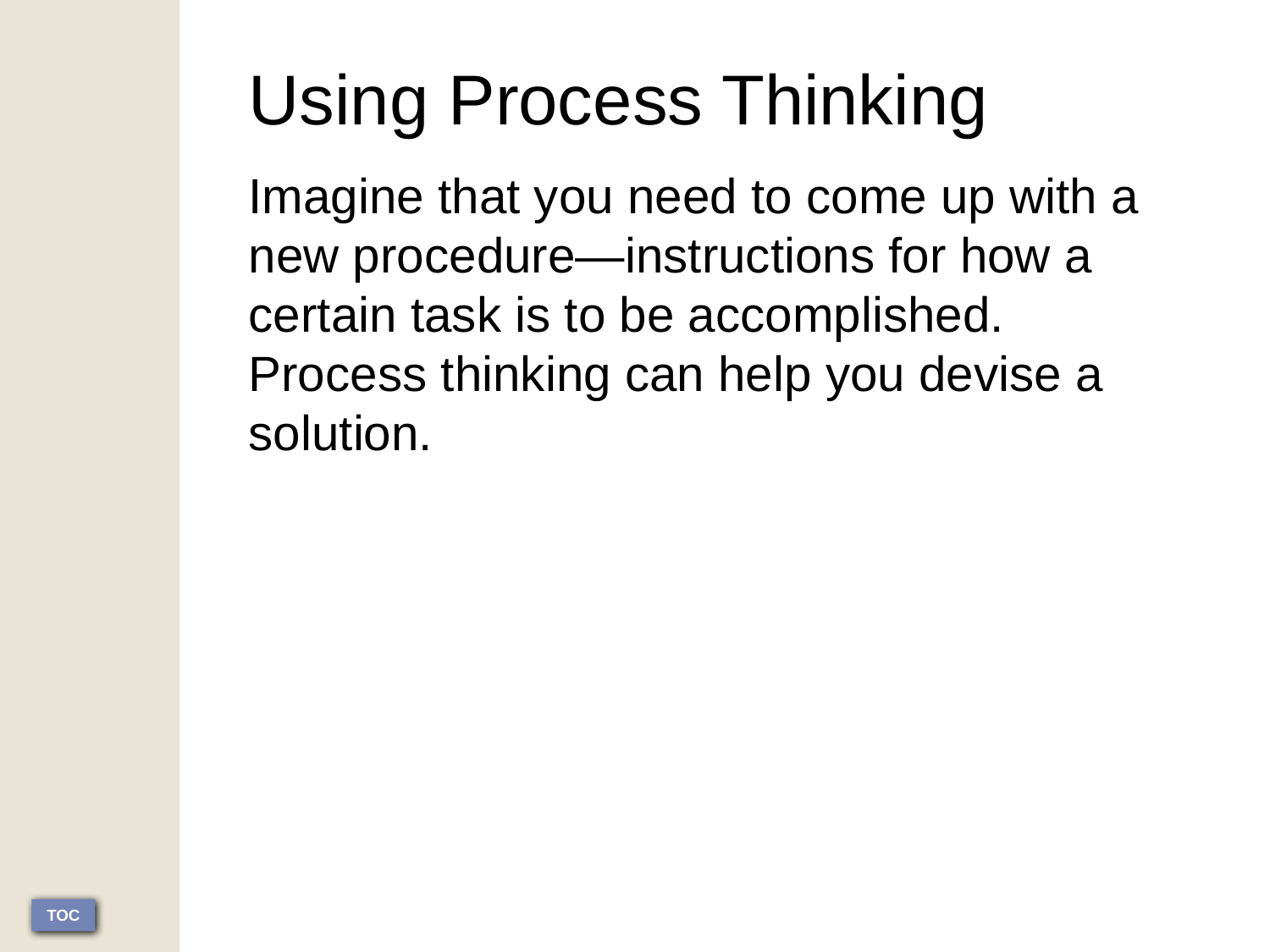

Using Process Thinking
Imagine that you need to come up with a new procedure—instructions for how a certain task is to be accomplished. Process thinking can help you devise a solution.